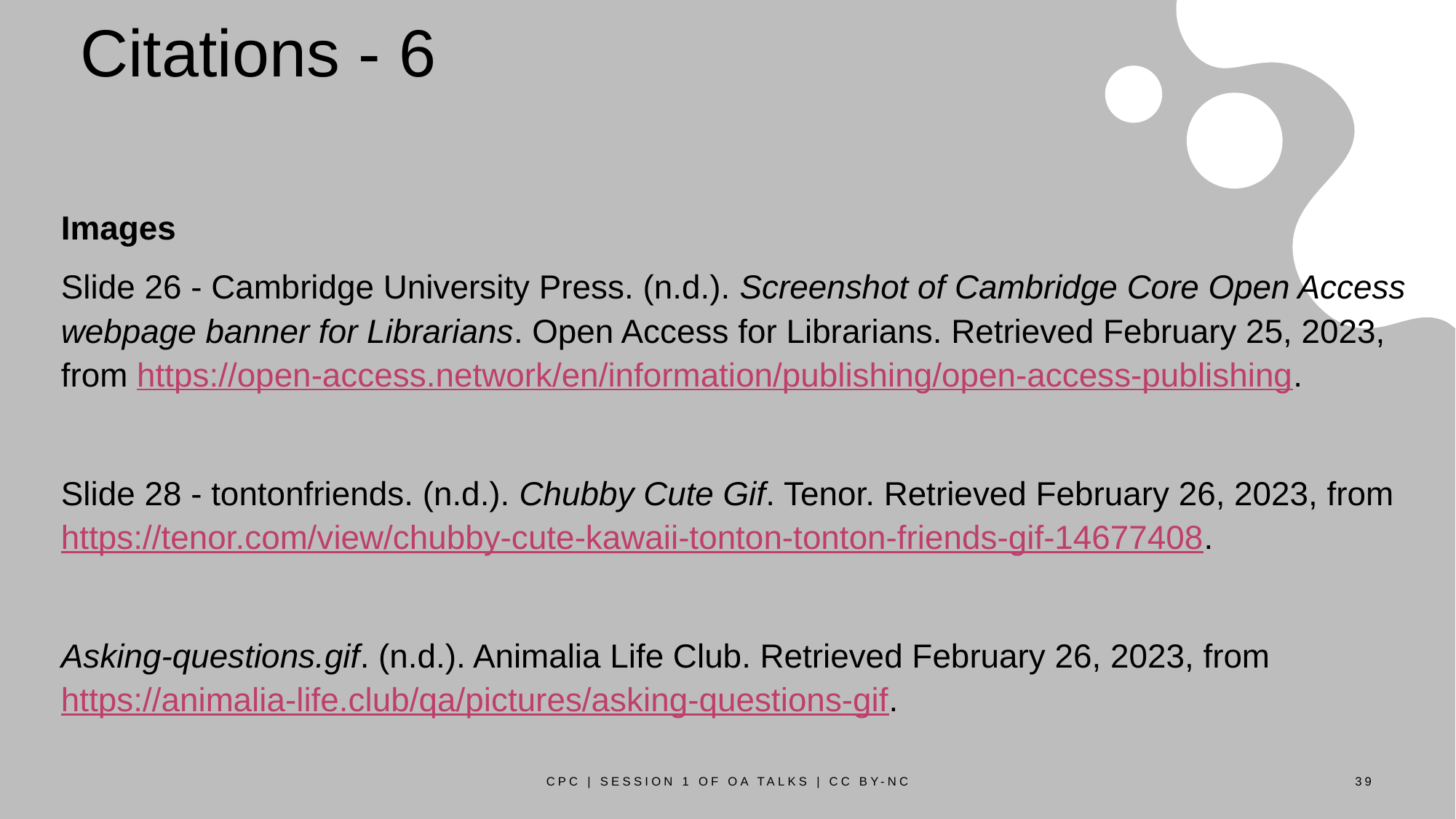

# Citations - 6
Images
Slide 26 - Cambridge University Press. (n.d.). Screenshot of Cambridge Core Open Access webpage banner for Librarians. Open Access for Librarians. Retrieved February 25, 2023, from https://open-access.network/en/information/publishing/open-access-publishing.

Slide 28 - tontonfriends. (n.d.). Chubby Cute Gif. Tenor. Retrieved February 26, 2023, from https://tenor.com/view/chubby-cute-kawaii-tonton-tonton-friends-gif-14677408.

Asking-questions.gif. (n.d.). Animalia Life Club. Retrieved February 26, 2023, from https://animalia-life.club/qa/pictures/asking-questions-gif.
CPC | Session 1 of OA Talks | CC BY-NC
39